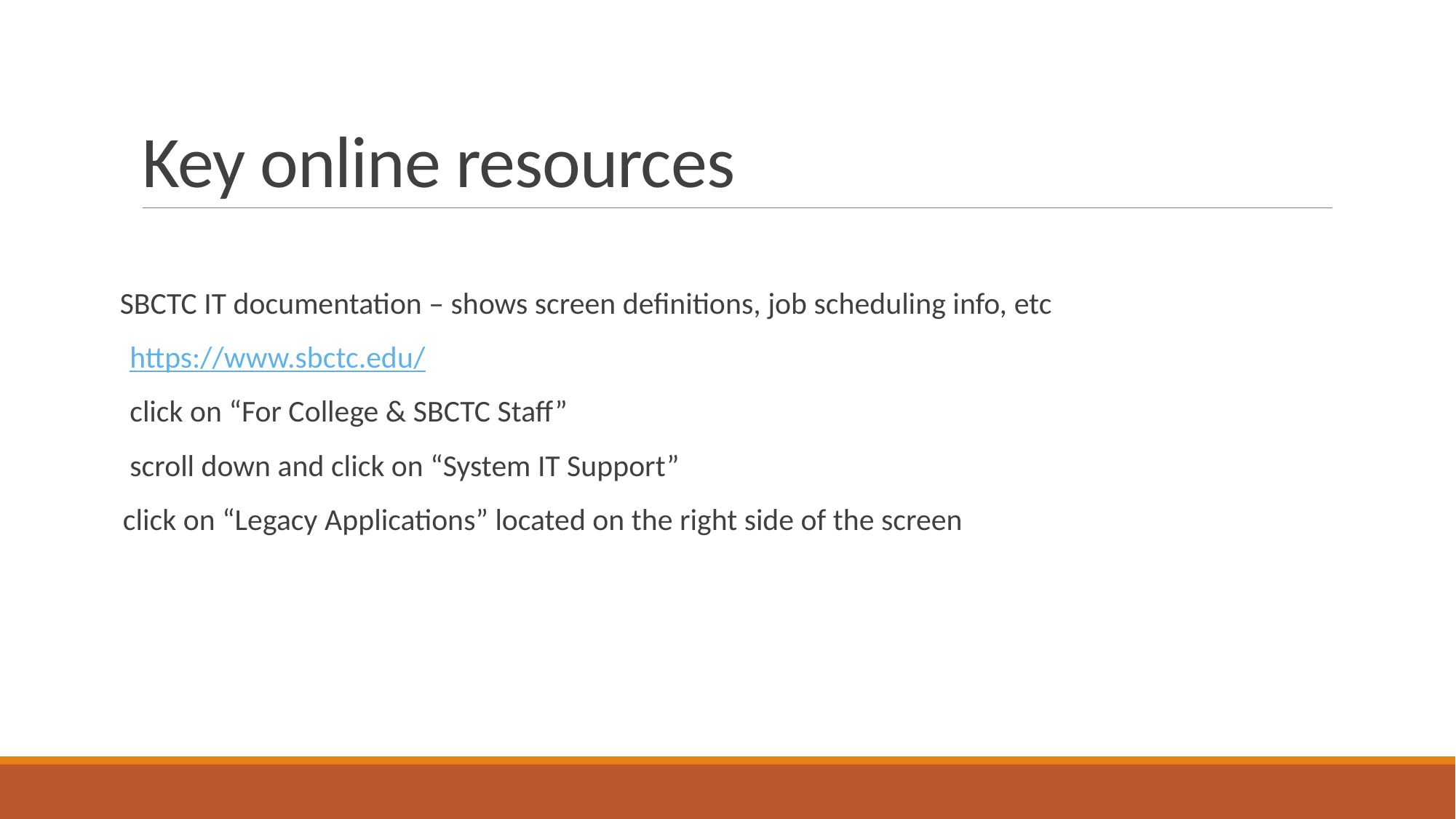

# Key online resources
SBCTC IT documentation – shows screen definitions, job scheduling info, etc
   https://www.sbctc.edu/
   click on “For College & SBCTC Staff”
   scroll down and click on “System IT Support”
  click on “Legacy Applications” located on the right side of the screen